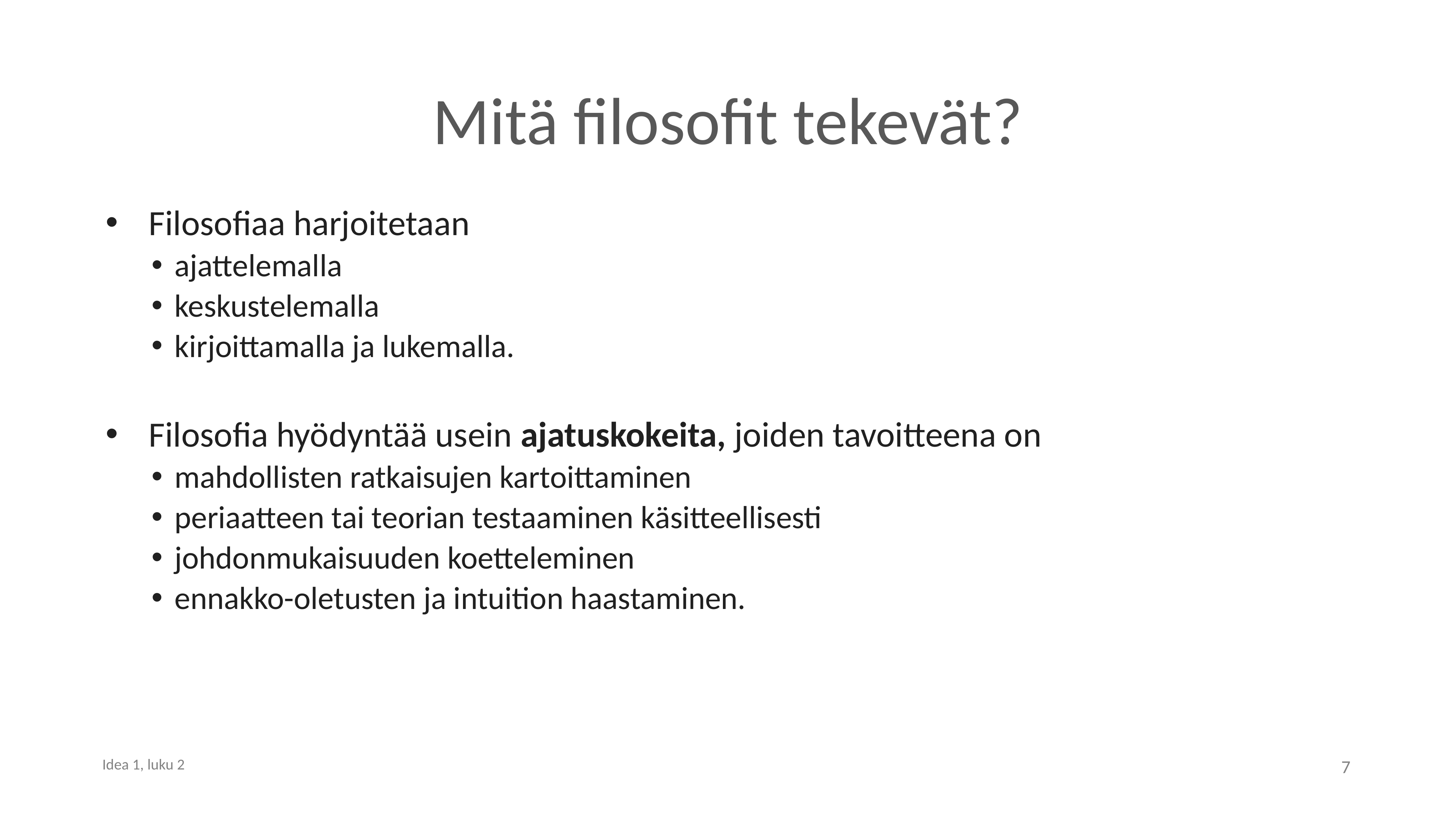

# Mitä filosofit tekevät?
Filosofiaa harjoitetaan
ajattelemalla
keskustelemalla
kirjoittamalla ja lukemalla.

Filosofia hyödyntää usein ajatuskokeita, joiden tavoitteena on
mahdollisten ratkaisujen kartoittaminen
periaatteen tai teorian testaaminen käsitteellisesti
johdonmukaisuuden koetteleminen
ennakko-oletusten ja intuition haastaminen.

7
Idea 1, luku 2